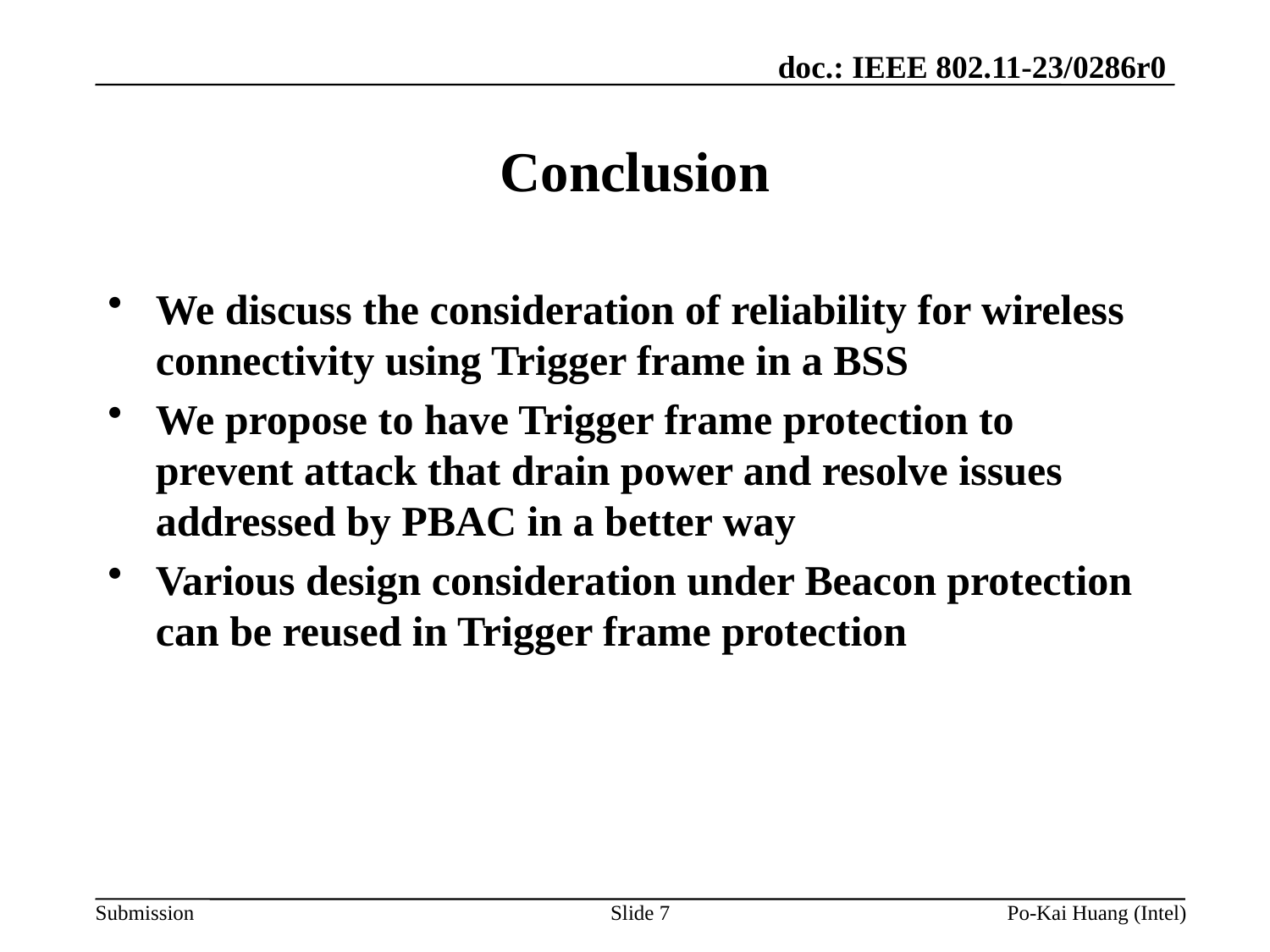

# Conclusion
We discuss the consideration of reliability for wireless connectivity using Trigger frame in a BSS
We propose to have Trigger frame protection to prevent attack that drain power and resolve issues addressed by PBAC in a better way
Various design consideration under Beacon protection can be reused in Trigger frame protection

Slide 7
Po-Kai Huang (Intel)